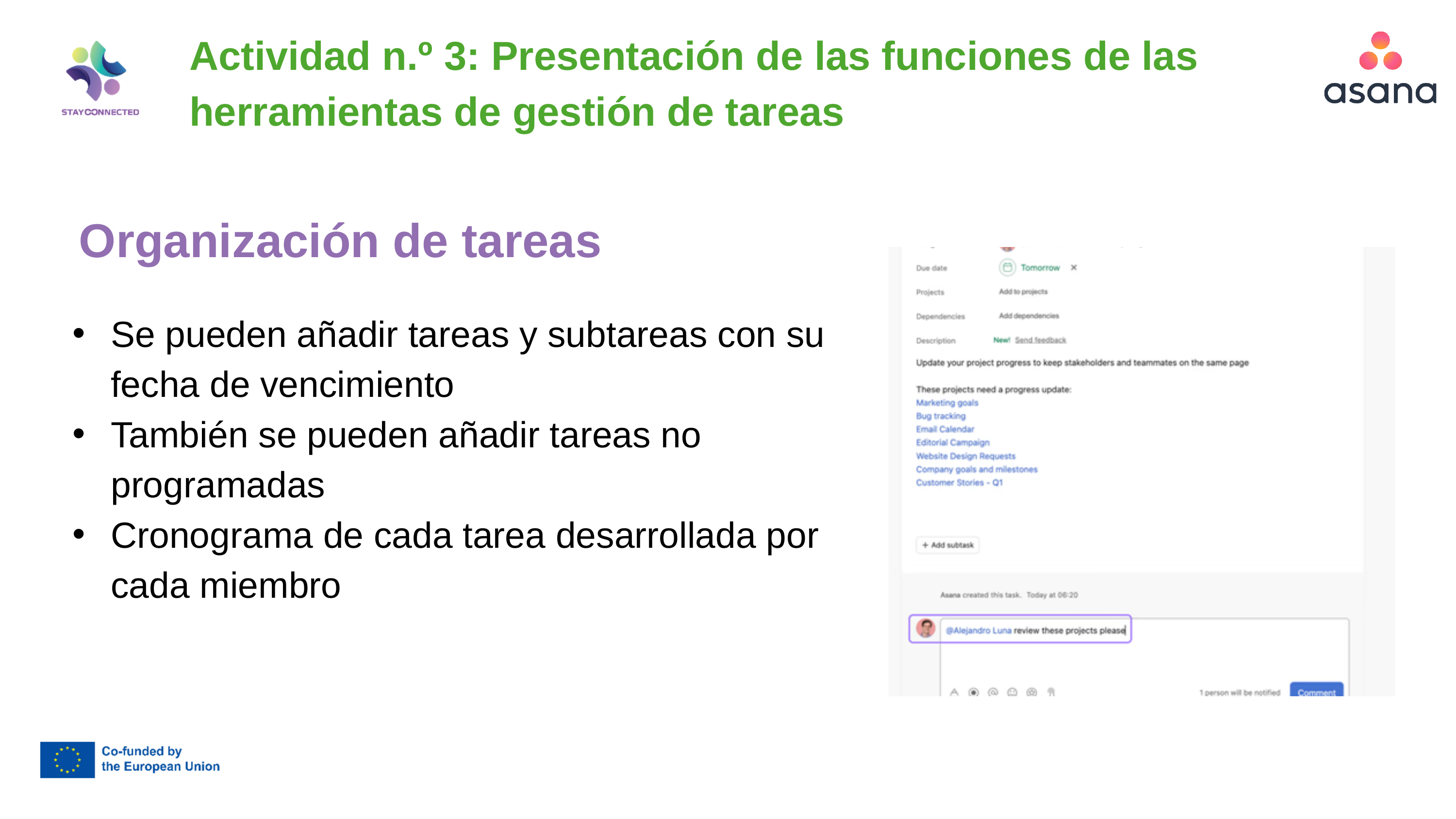

Actividad n.º 3: Presentación de las funciones de las herramientas de gestión de tareas

Organización de tareas

Se pueden añadir tareas y subtareas con su fecha de vencimiento
También se pueden añadir tareas no programadas
Cronograma de cada tarea desarrollada por cada miembro